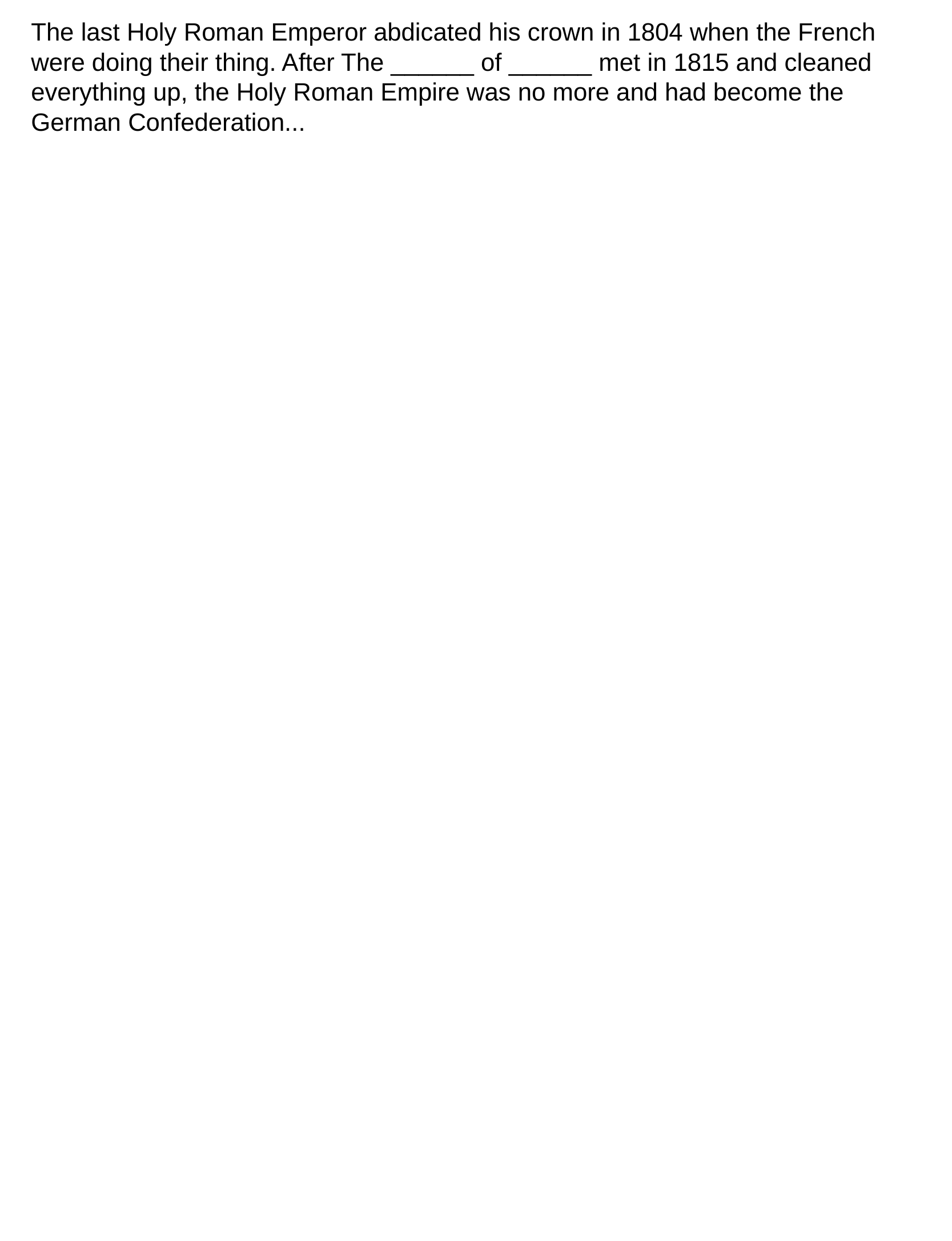

The last Holy Roman Emperor abdicated his crown in 1804 when the French were doing their thing. After The ______ of ______ met in 1815 and cleaned everything up, the Holy Roman Empire was no more and had become the German Confederation...